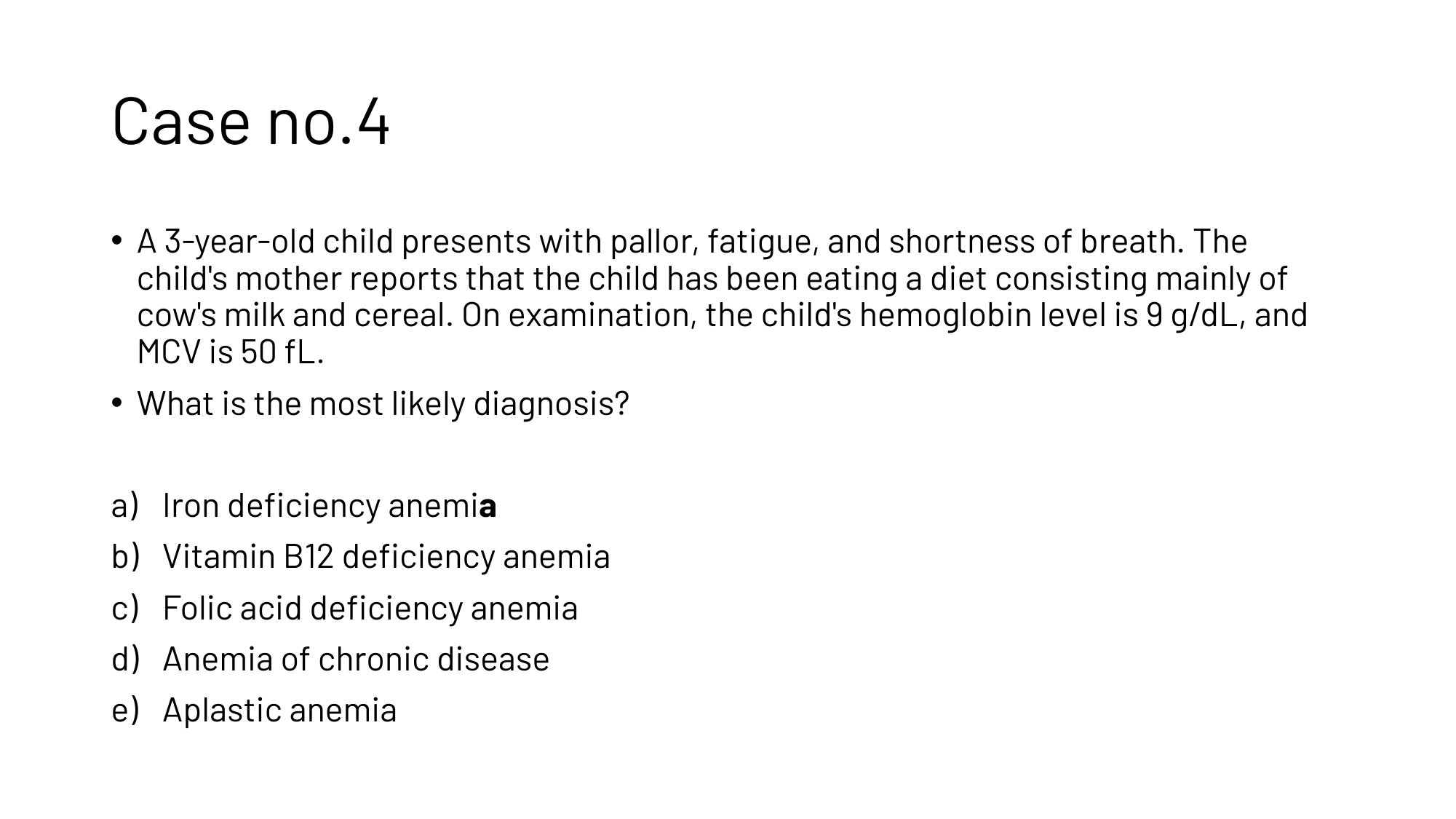

# Case no.4
A 3-year-old child presents with pallor, fatigue, and shortness of breath. The child's mother reports that the child has been eating a diet consisting mainly of cow's milk and cereal. On examination, the child's hemoglobin level is 9 g/dL, and MCV is 50 fL.
What is the most likely diagnosis?

Iron deficiency anemia
Vitamin B12 deficiency anemia
Folic acid deficiency anemia
Anemia of chronic disease
Aplastic anemia